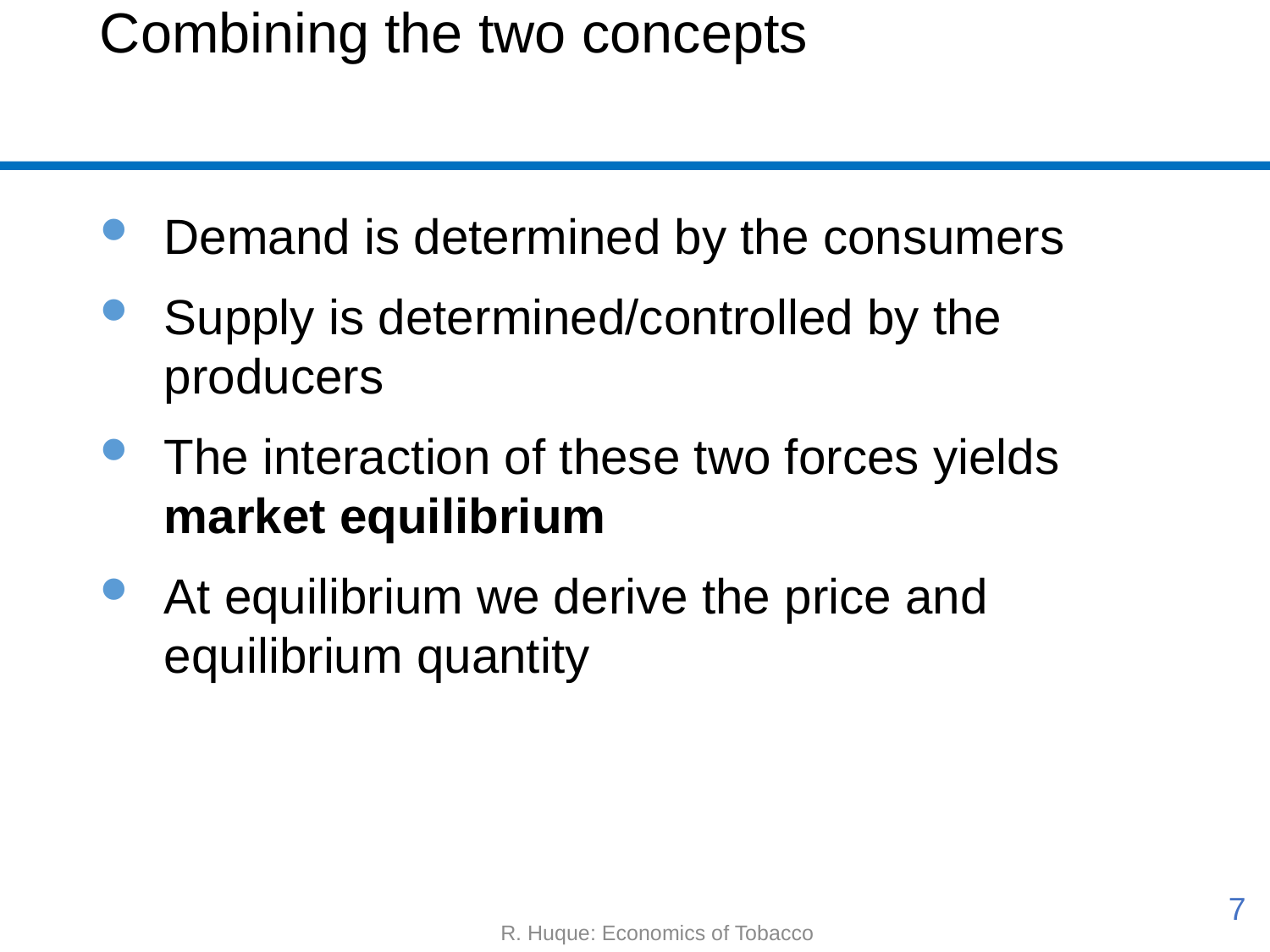

# Combining the two concepts
Demand is determined by the consumers
Supply is determined/controlled by the producers
The interaction of these two forces yields market equilibrium
At equilibrium we derive the price and equilibrium quantity

7
R. Huque: Economics of Tobacco